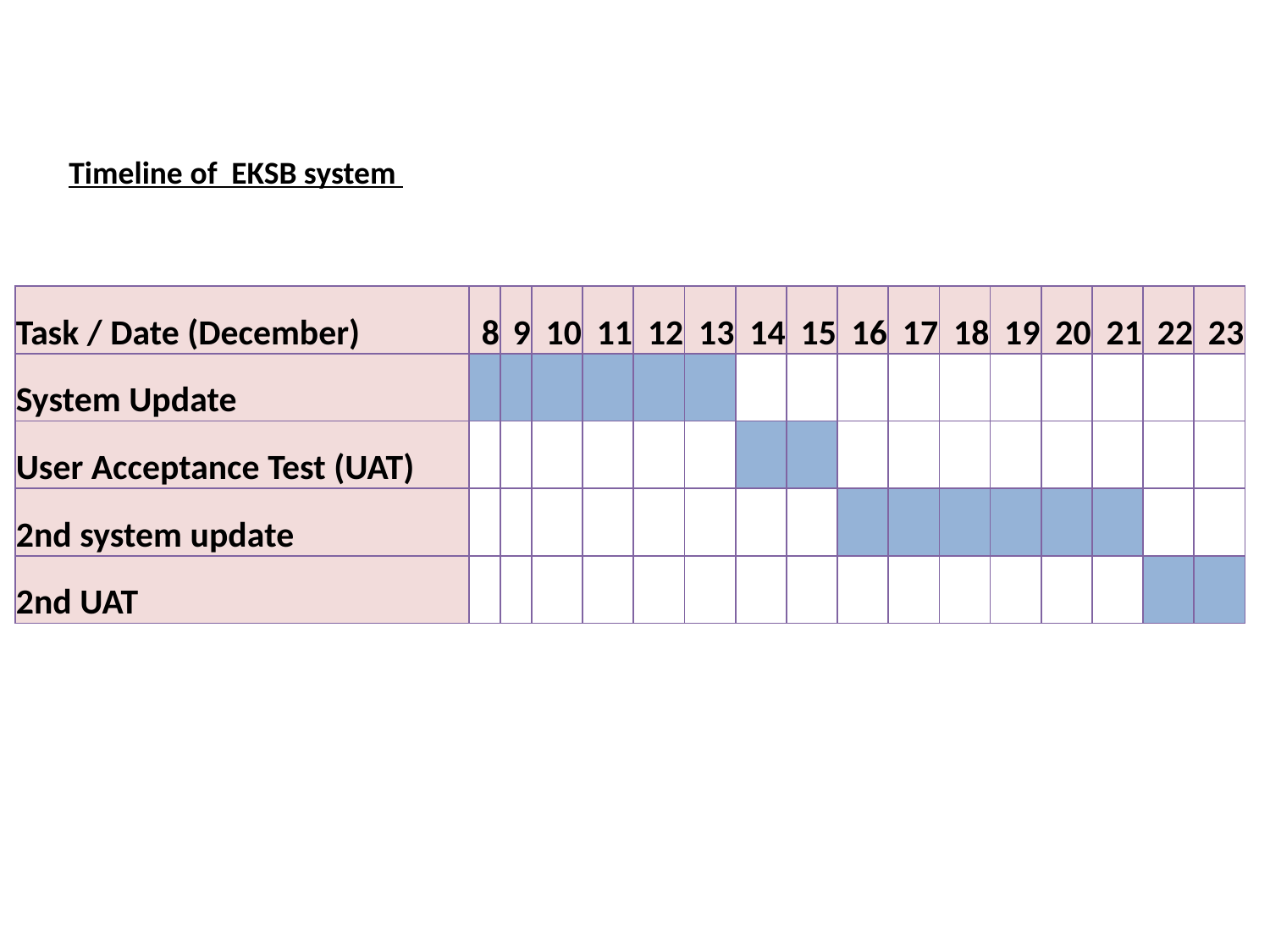

Timeline of  EKSB system
| Task / Date (December) | 8 | 9 | 10 | 11 | 12 | 13 | 14 | 15 | 16 | 17 | 18 | 19 | 20 | 21 | 22 | 23 |
| --- | --- | --- | --- | --- | --- | --- | --- | --- | --- | --- | --- | --- | --- | --- | --- | --- |
| System Update |  |  |  |  |  |  |  |  |  |  |  |  |  |  |  |  |
| User Acceptance Test (UAT) |  |  |  |  |  |  |  |  |  |  |  |  |  |  |  |  |
| 2nd system update |  |  |  |  |  |  |  |  |  |  |  |  |  |  |  |  |
| 2nd UAT |  |  |  |  |  |  |  |  |  |  |  |  |  |  |  |  |